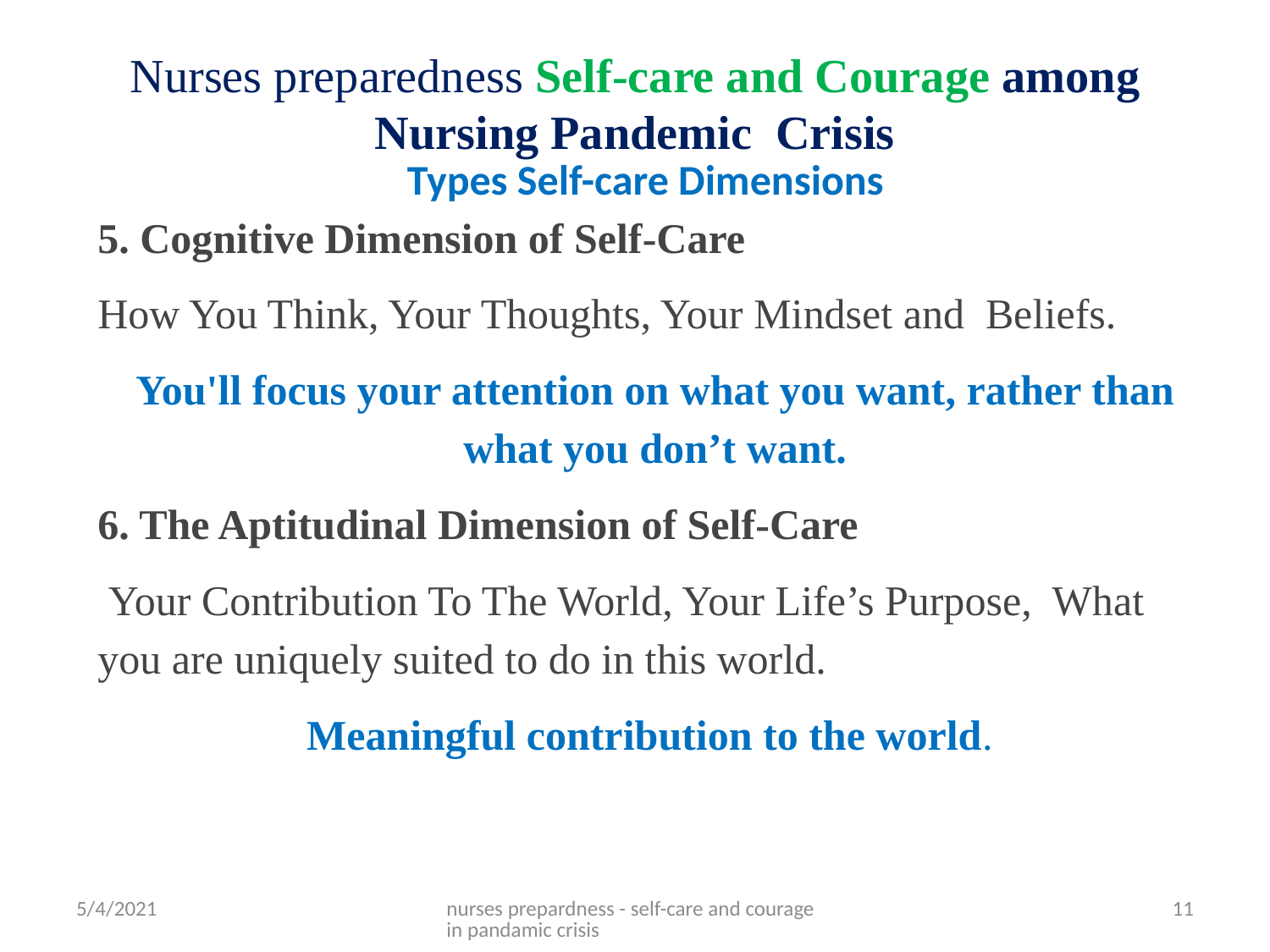

# Nurses preparedness Self-care and Courage among Nursing Pandemic  Crisis
Types Self-care Dimensions
5. Cognitive Dimension of Self-Care
How You Think, Your Thoughts, Your Mindset and  Beliefs.
You'll focus your attention on what you want, rather than what you don’t want.
6. The Aptitudinal Dimension of Self-Care
 Your Contribution To The World, Your Life’s Purpose,  What you are uniquely suited to do in this world.
Meaningful contribution to the world.

5/4/2021
nurses prepardness - self-care and courage in pandamic crisis
11